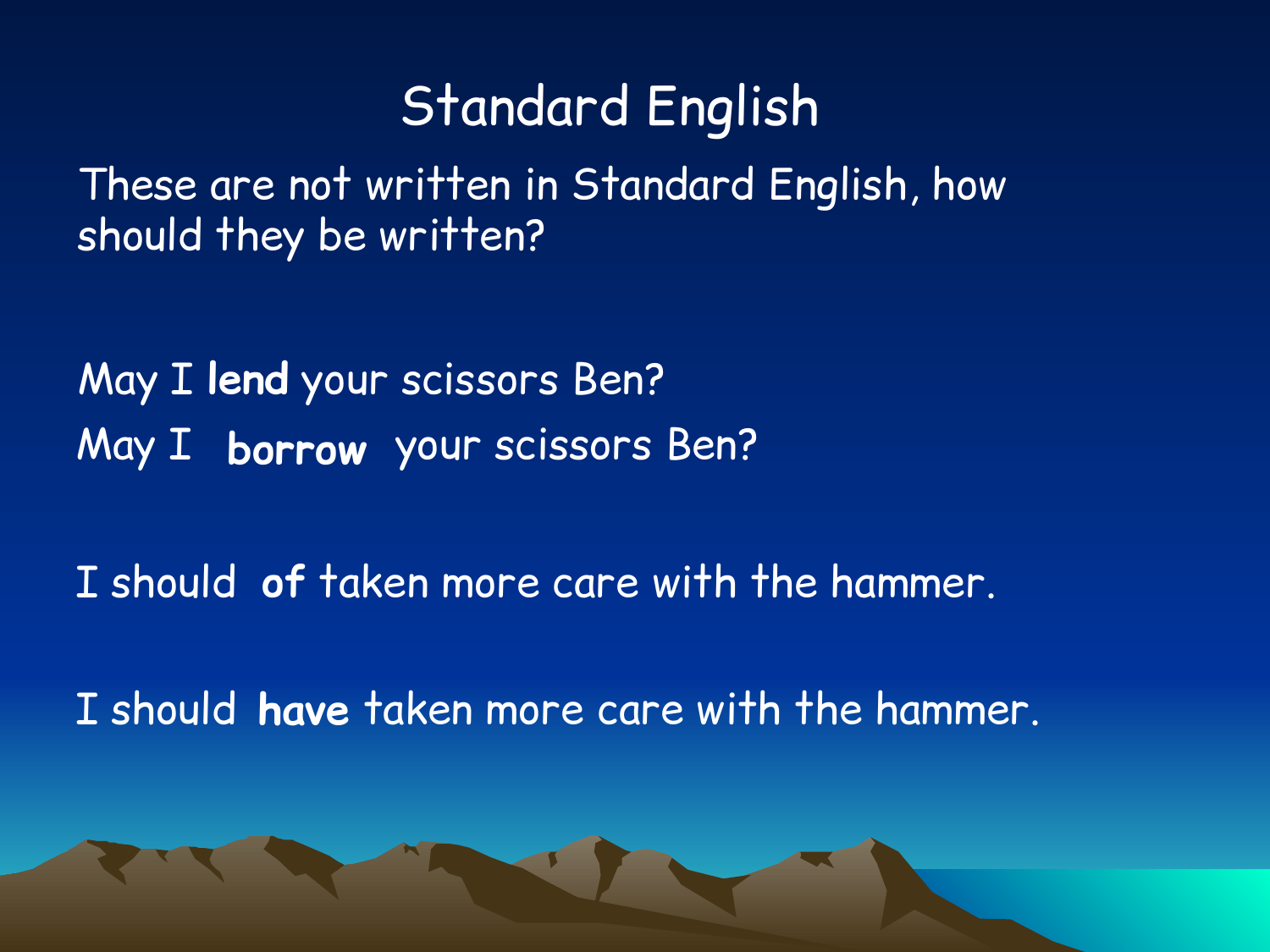

Standard English
These are not written in Standard English, how should they be written?

May I lend your scissors Ben?
May I                your scissors Ben?
borrow
I should  of taken more care with the hammer.
I should          taken more care with the hammer.
have